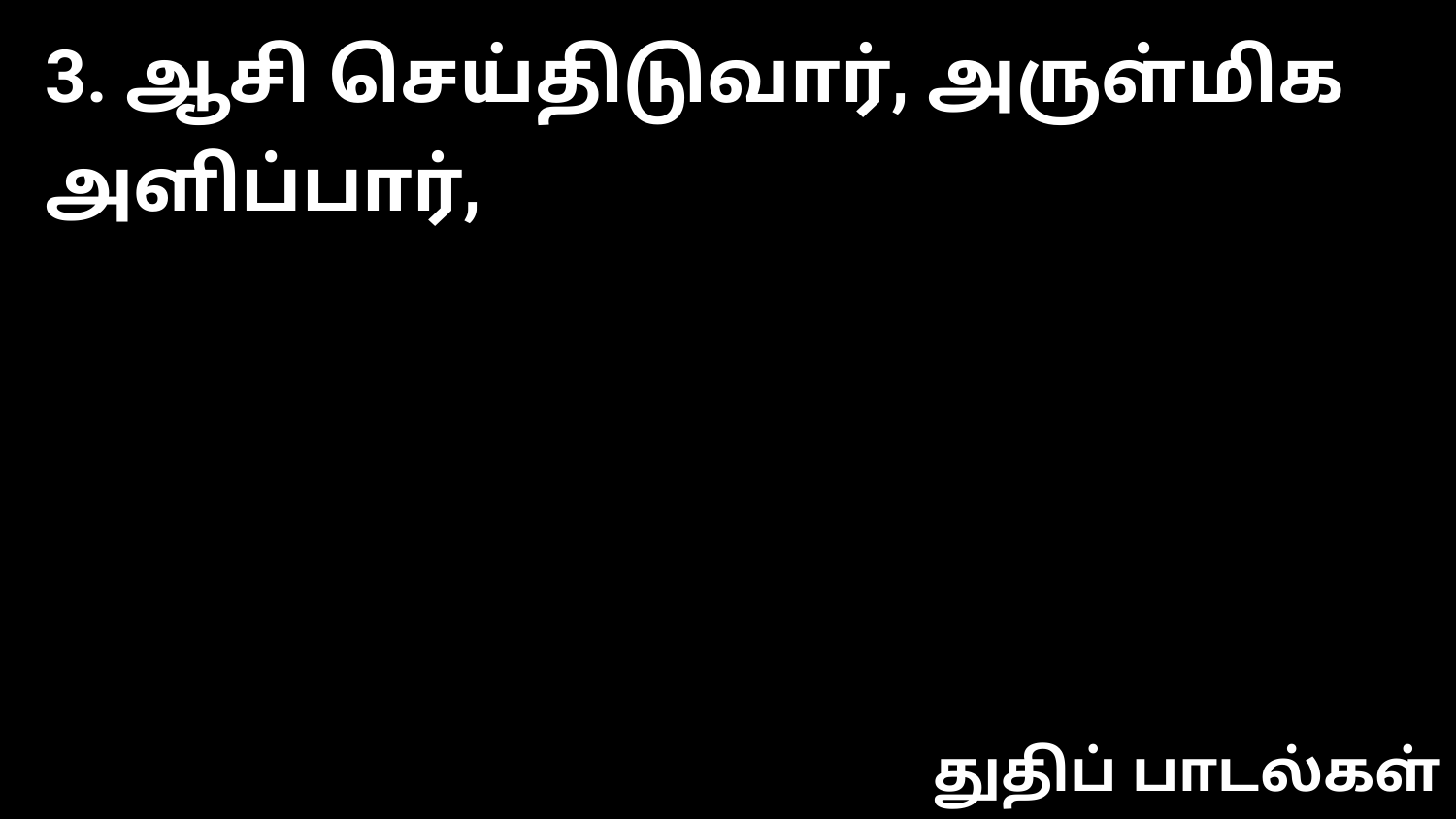

3. ஆசி செய்திடுவார், அருள்மிக அளிப்பார்,
துதிப் பாடல்கள்